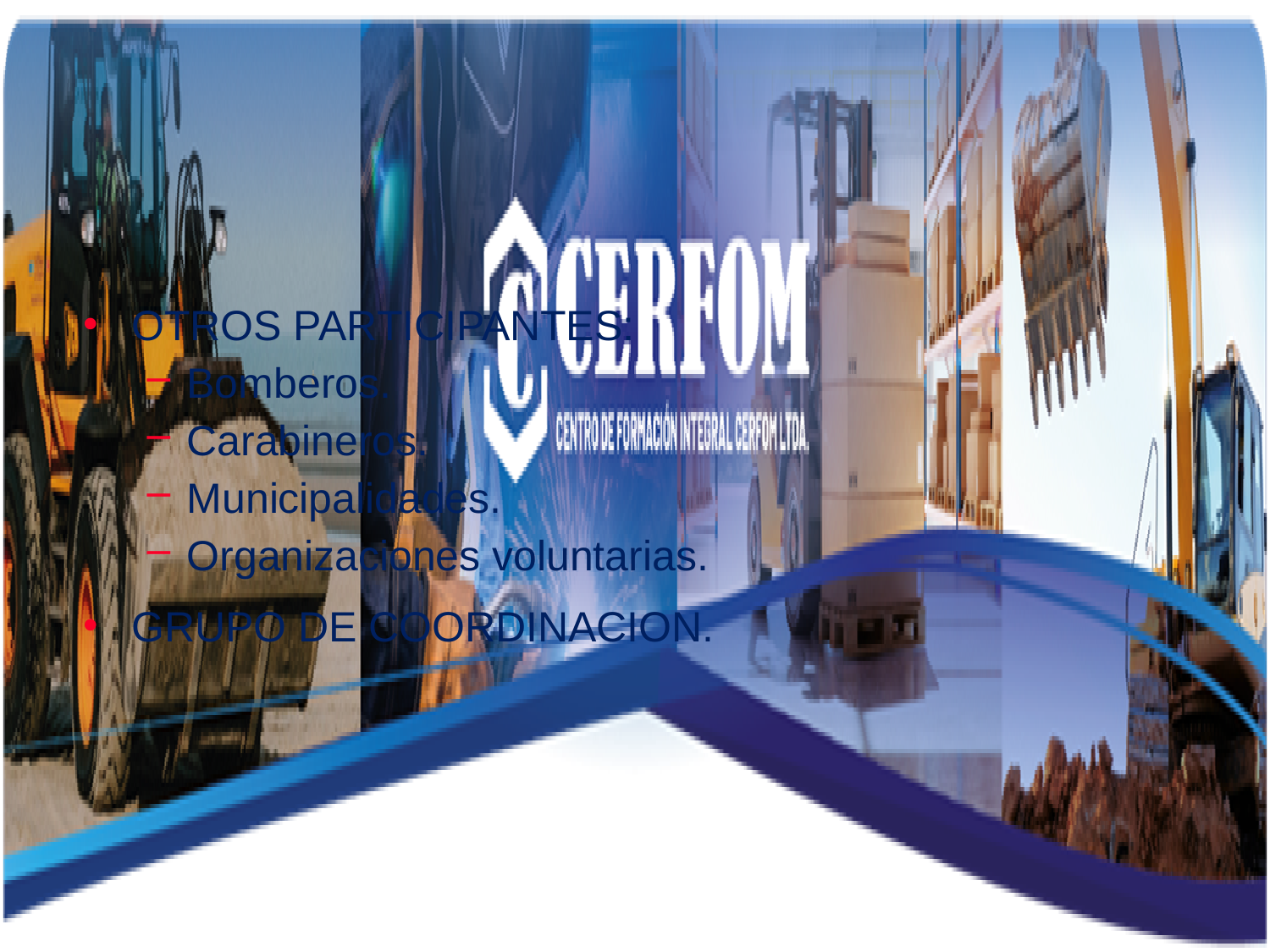

OTROS PARTICIPANTES:
Bomberos.
Carabineros.
Municipalidades.
Organizaciones voluntarias.
GRUPO DE COORDINACION.